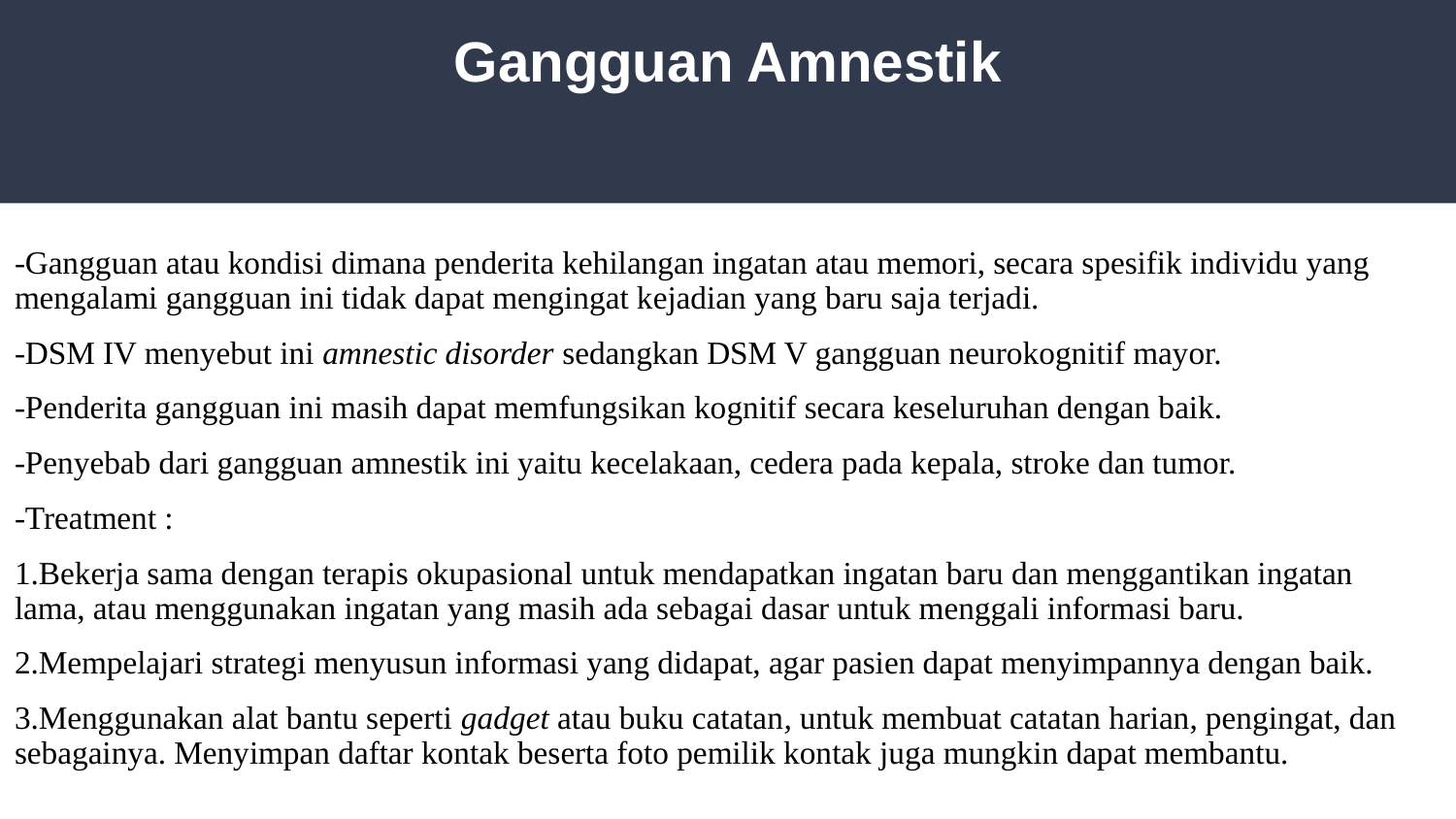

# Gangguan Amnestik

-Gangguan atau kondisi dimana penderita kehilangan ingatan atau memori, secara spesifik individu yang mengalami gangguan ini tidak dapat mengingat kejadian yang baru saja terjadi.
-DSM IV menyebut ini amnestic disorder sedangkan DSM V gangguan neurokognitif mayor.
-Penderita gangguan ini masih dapat memfungsikan kognitif secara keseluruhan dengan baik.
-Penyebab dari gangguan amnestik ini yaitu kecelakaan, cedera pada kepala, stroke dan tumor.
-Treatment :
1.Bekerja sama dengan terapis okupasional untuk mendapatkan ingatan baru dan menggantikan ingatan lama, atau menggunakan ingatan yang masih ada sebagai dasar untuk menggali informasi baru.
2.Mempelajari strategi menyusun informasi yang didapat, agar pasien dapat menyimpannya dengan baik.
3.Menggunakan alat bantu seperti gadget atau buku catatan, untuk membuat catatan harian, pengingat, dan sebagainya. Menyimpan daftar kontak beserta foto pemilik kontak juga mungkin dapat membantu.